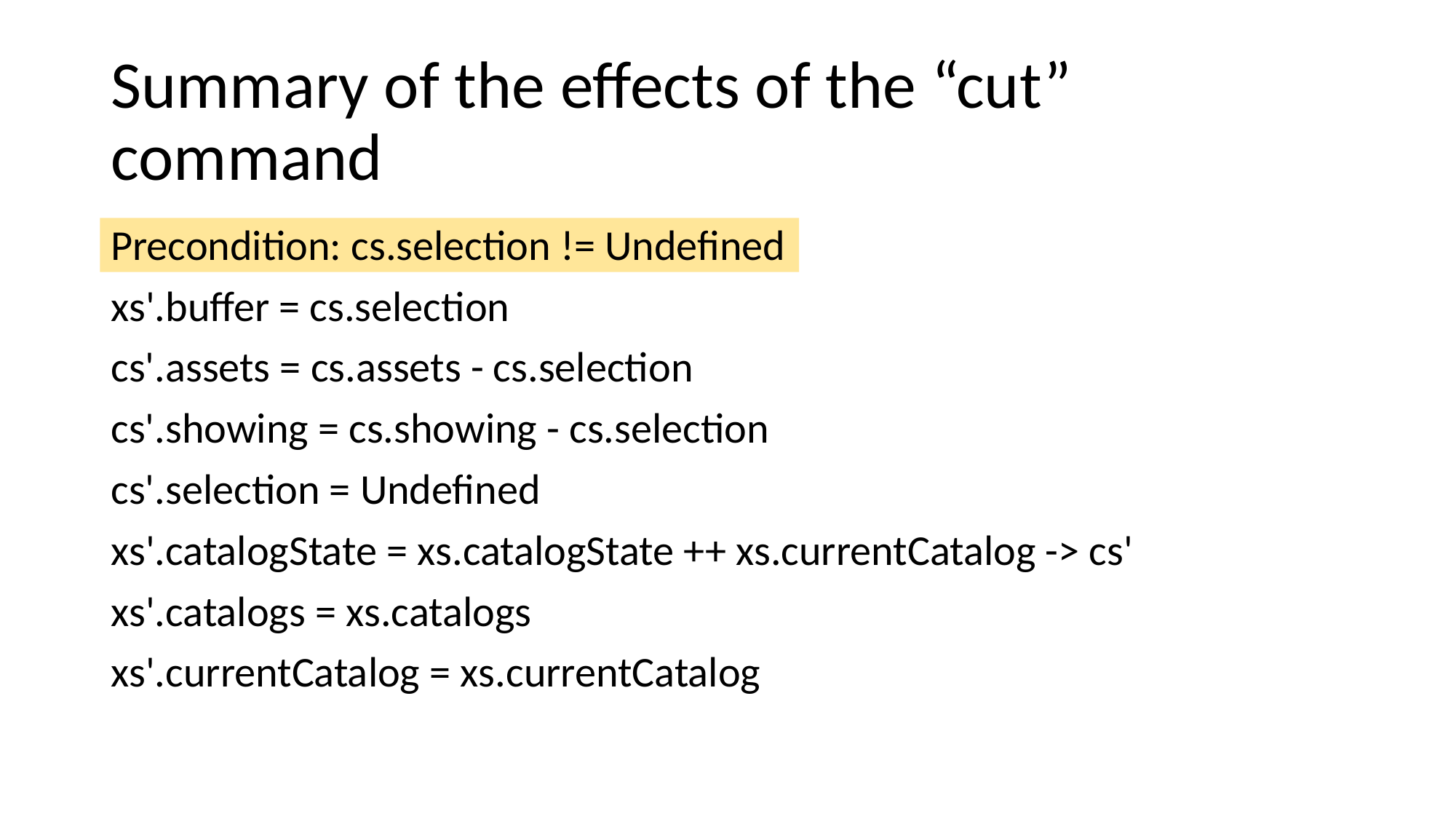

# Summary of the effects of the “cut” command

Precondition: cs.selection != Undefined
xs'.buffer = cs.selection
cs'.assets = cs.assets - cs.selection
cs'.showing = cs.showing - cs.selection
cs'.selection = Undefined
xs'.catalogState = xs.catalogState ++ xs.currentCatalog -> cs'
xs'.catalogs = xs.catalogs
xs'.currentCatalog = xs.currentCatalog